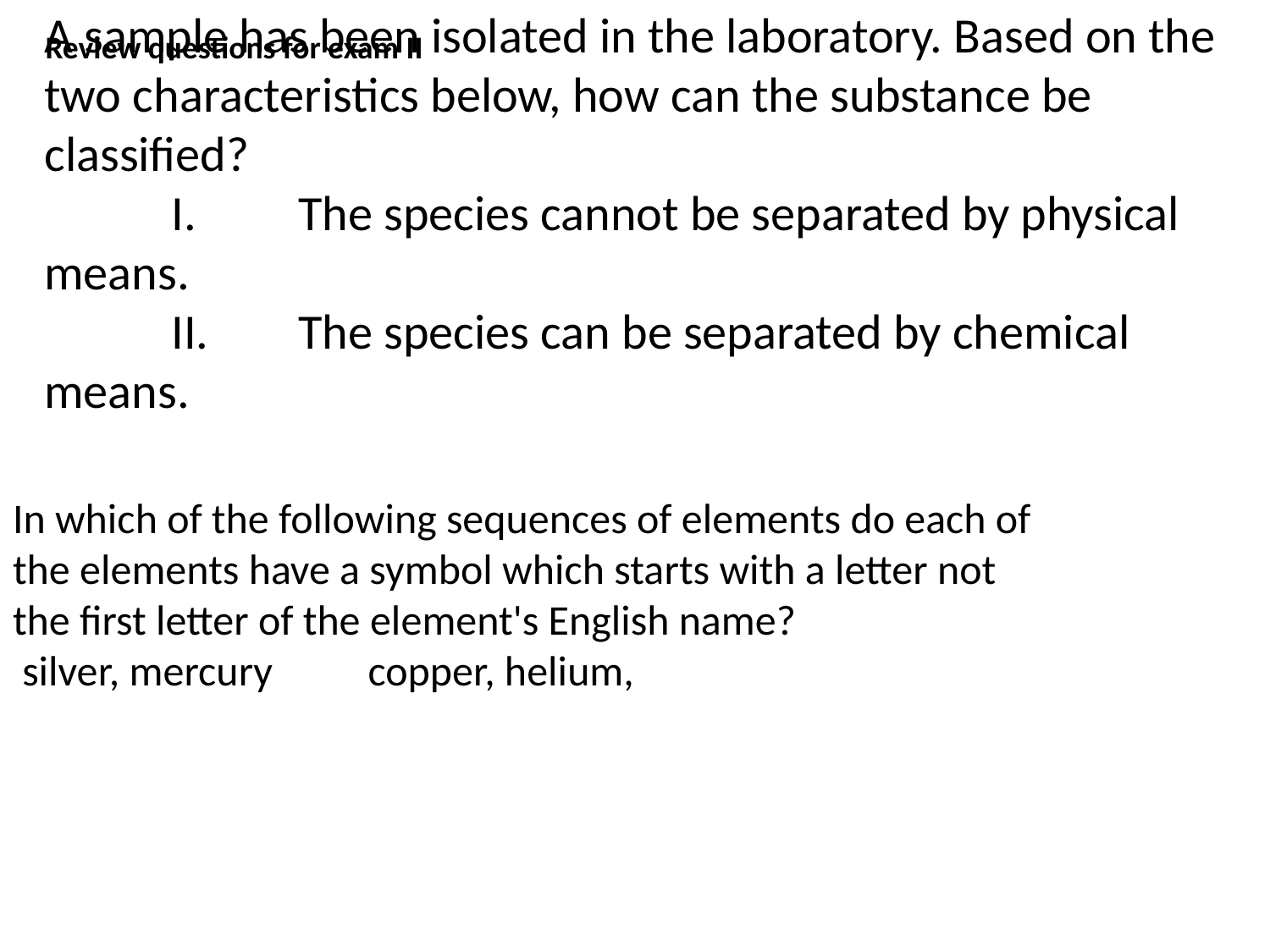

Review questions for exam II
A sample has been isolated in the laboratory. Based on the two characteristics below, how can the substance be classified?
	I. 	The species cannot be separated by physical means.
	II. 	The species can be separated by chemical means.
In which of the following sequences of elements do each of the elements have a symbol which starts with a letter not the first letter of the element's English name?
 silver, mercury          copper, helium,